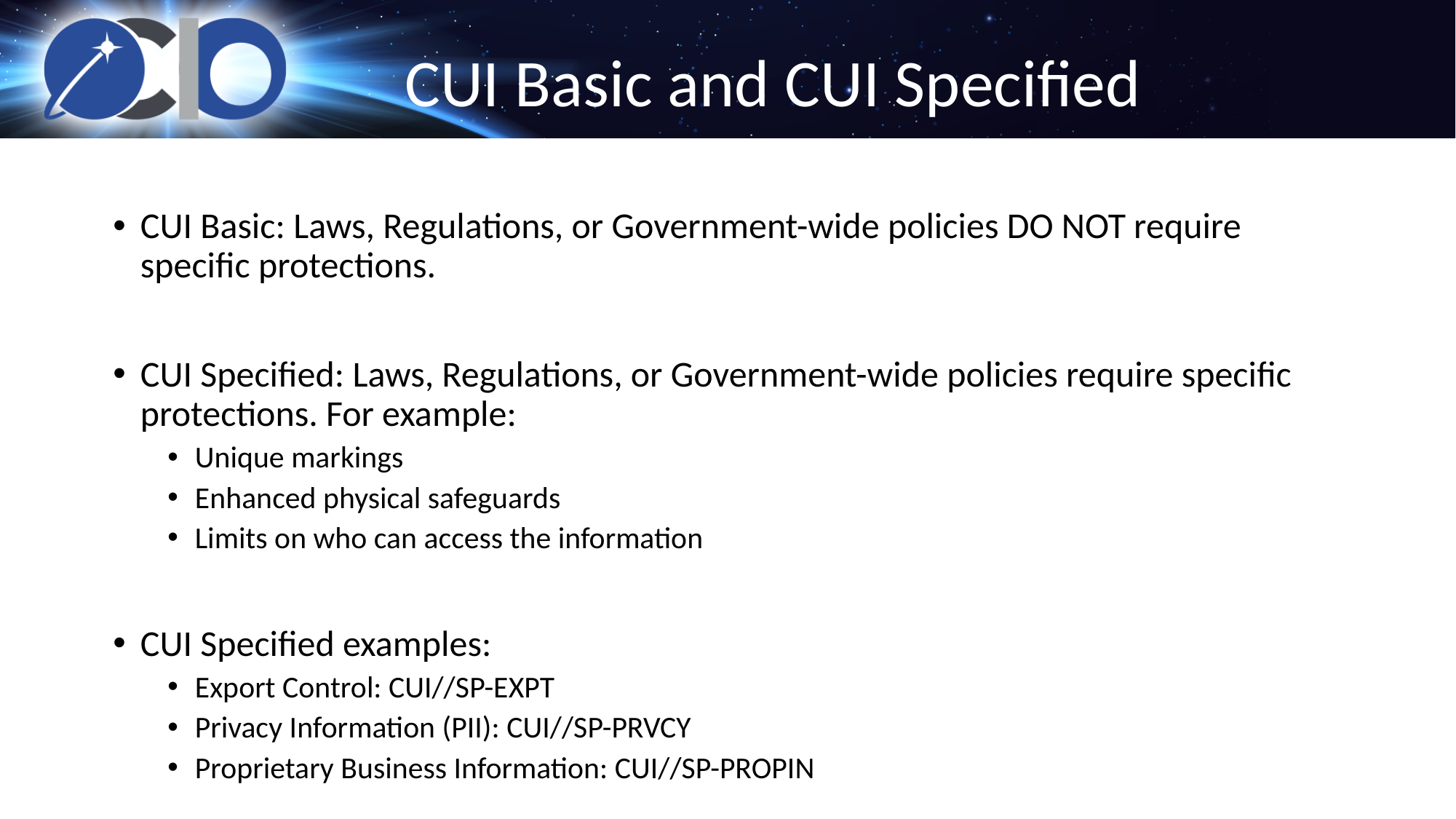

# CUI Basic and CUI Specified
CUI Basic: Laws, Regulations, or Government-wide policies DO NOT require specific protections.

CUI Specified: Laws, Regulations, or Government-wide policies require specific protections. For example:
Unique markings
Enhanced physical safeguards
Limits on who can access the information

CUI Specified examples:
Export Control: CUI//SP-EXPT
Privacy Information (PII): CUI//SP-PRVCY
Proprietary Business Information: CUI//SP-PROPIN